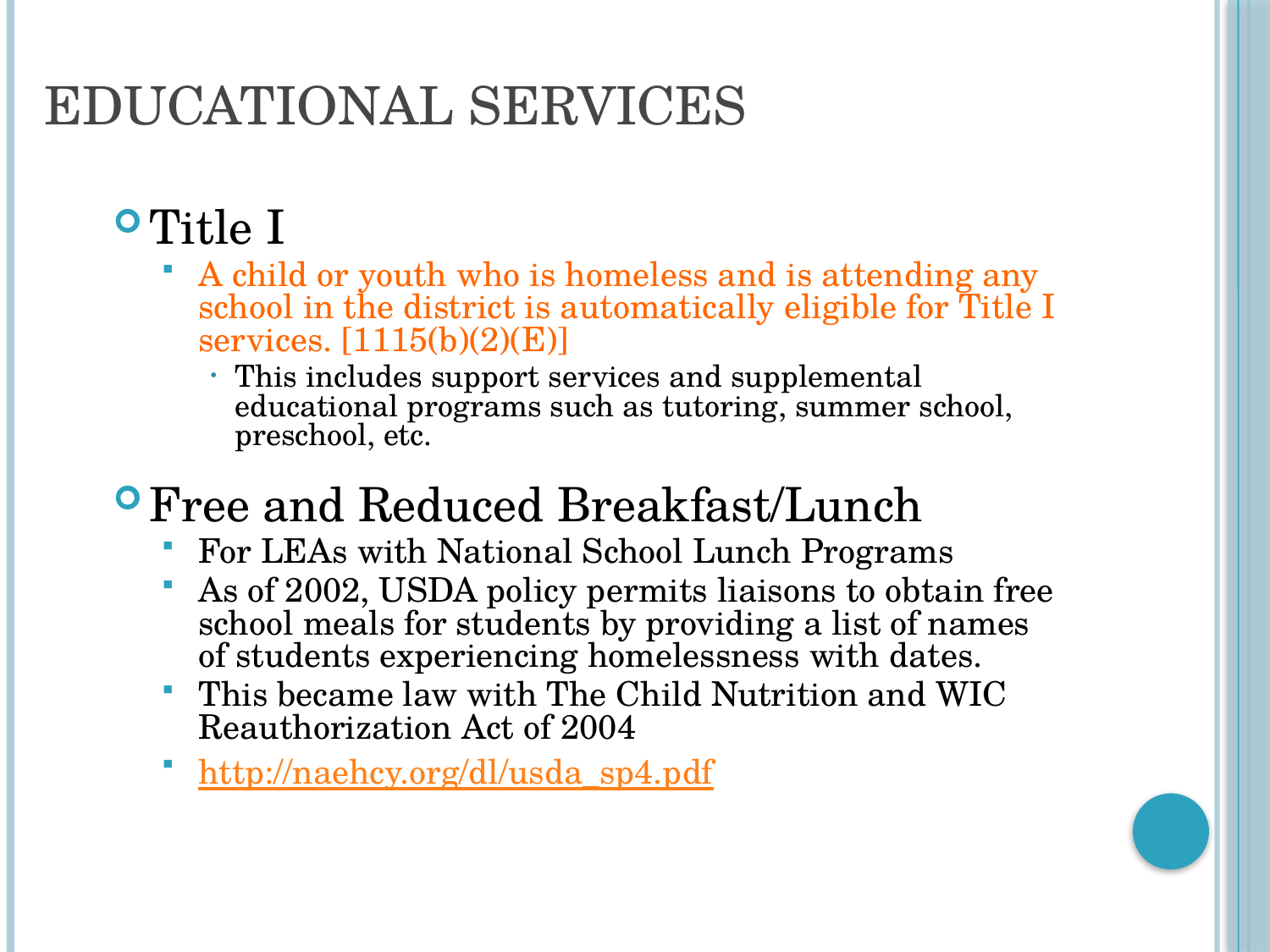

# Educational Services
Title I
A child or youth who is homeless and is attending any school in the district is automatically eligible for Title I services. [1115(b)(2)(E)]
This includes support services and supplemental educational programs such as tutoring, summer school, preschool, etc.

Free and Reduced Breakfast/Lunch
For LEAs with National School Lunch Programs
As of 2002, USDA policy permits liaisons to obtain free school meals for students by providing a list of names of students experiencing homelessness with dates.
This became law with The Child Nutrition and WIC Reauthorization Act of 2004
http://naehcy.org/dl/usda_sp4.pdf